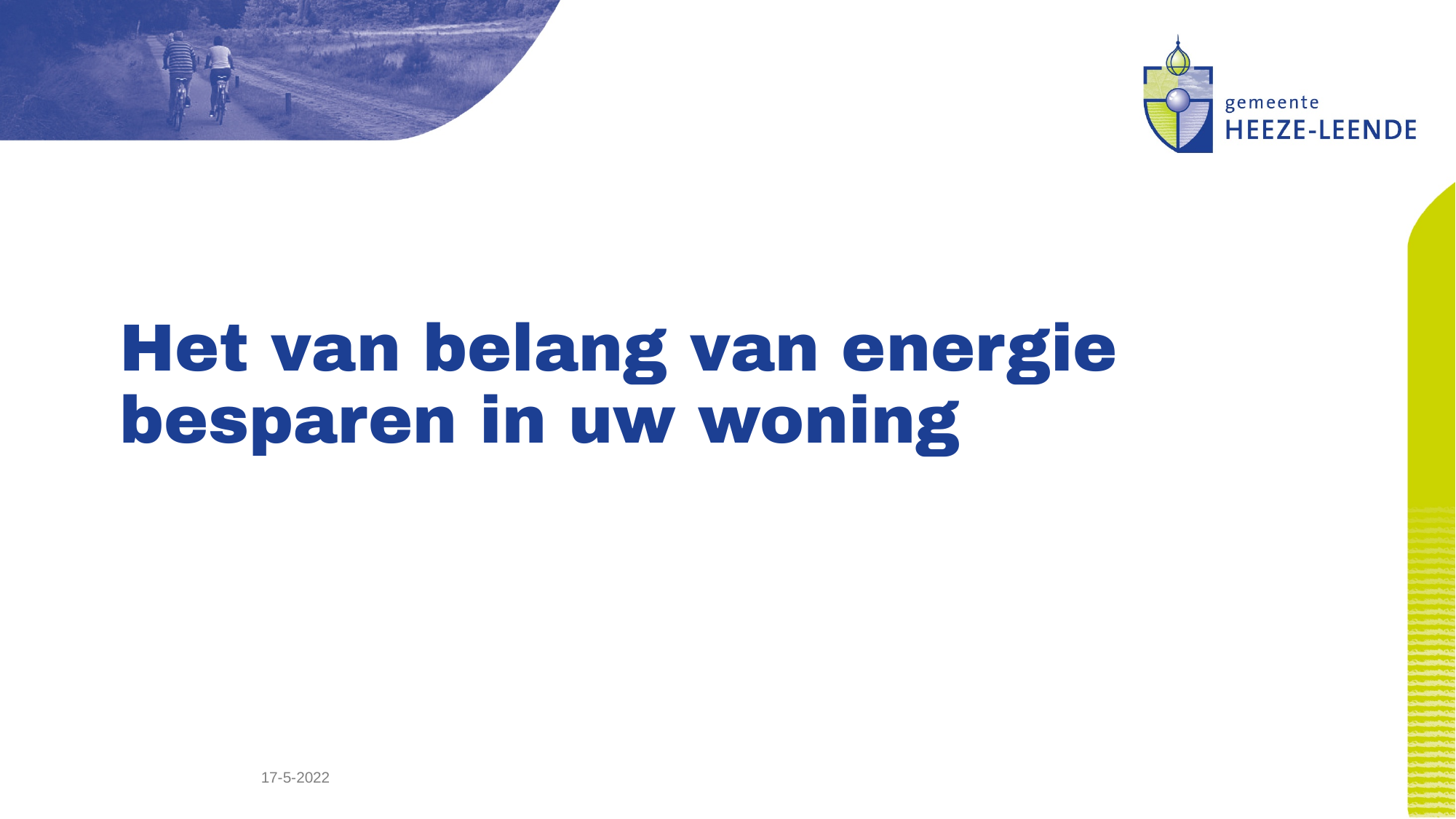

# Het van belang van energie besparen in uw woning
17-5-2022